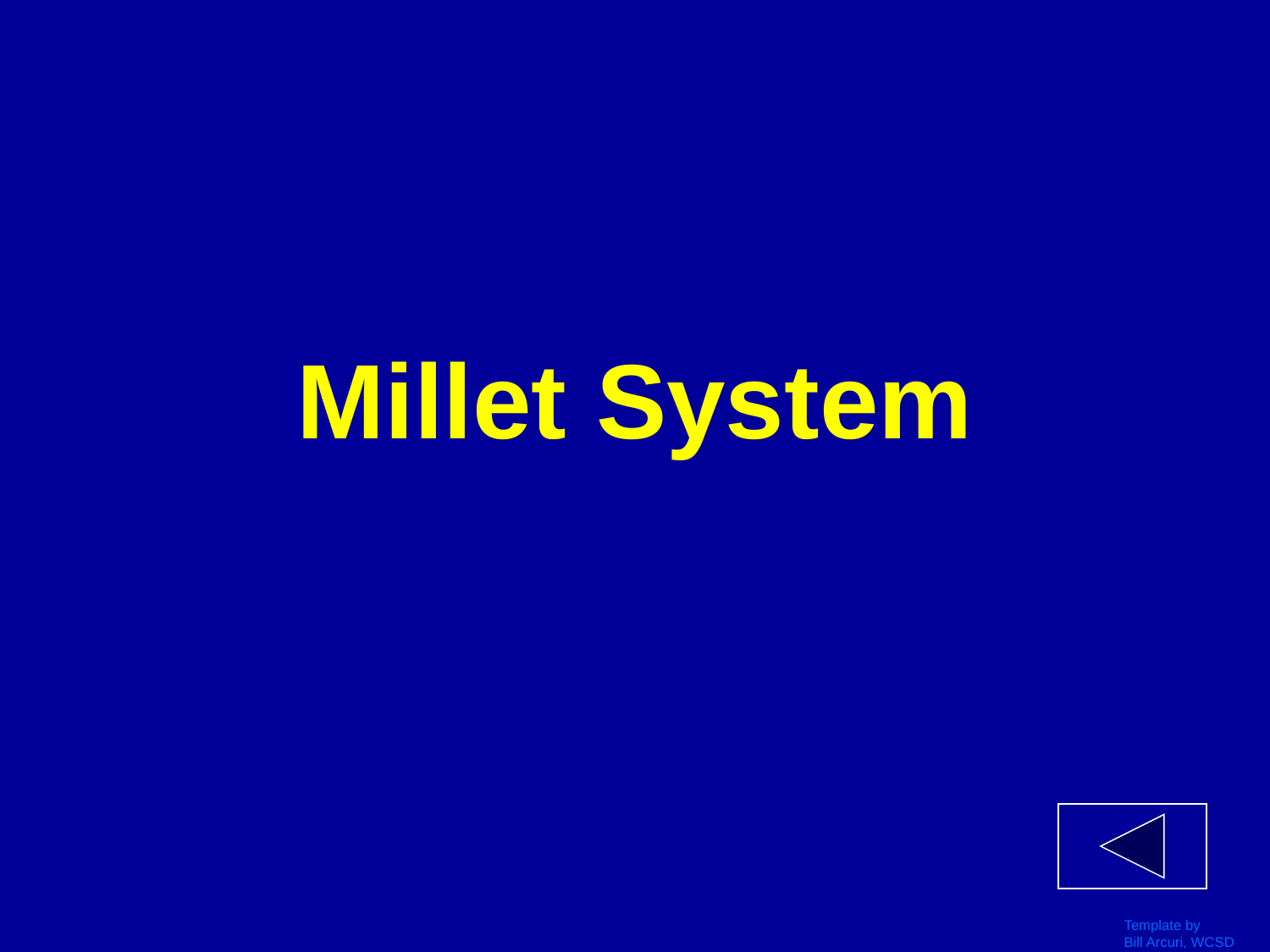

# Millet System

Template by
Bill Arcuri, WCSD